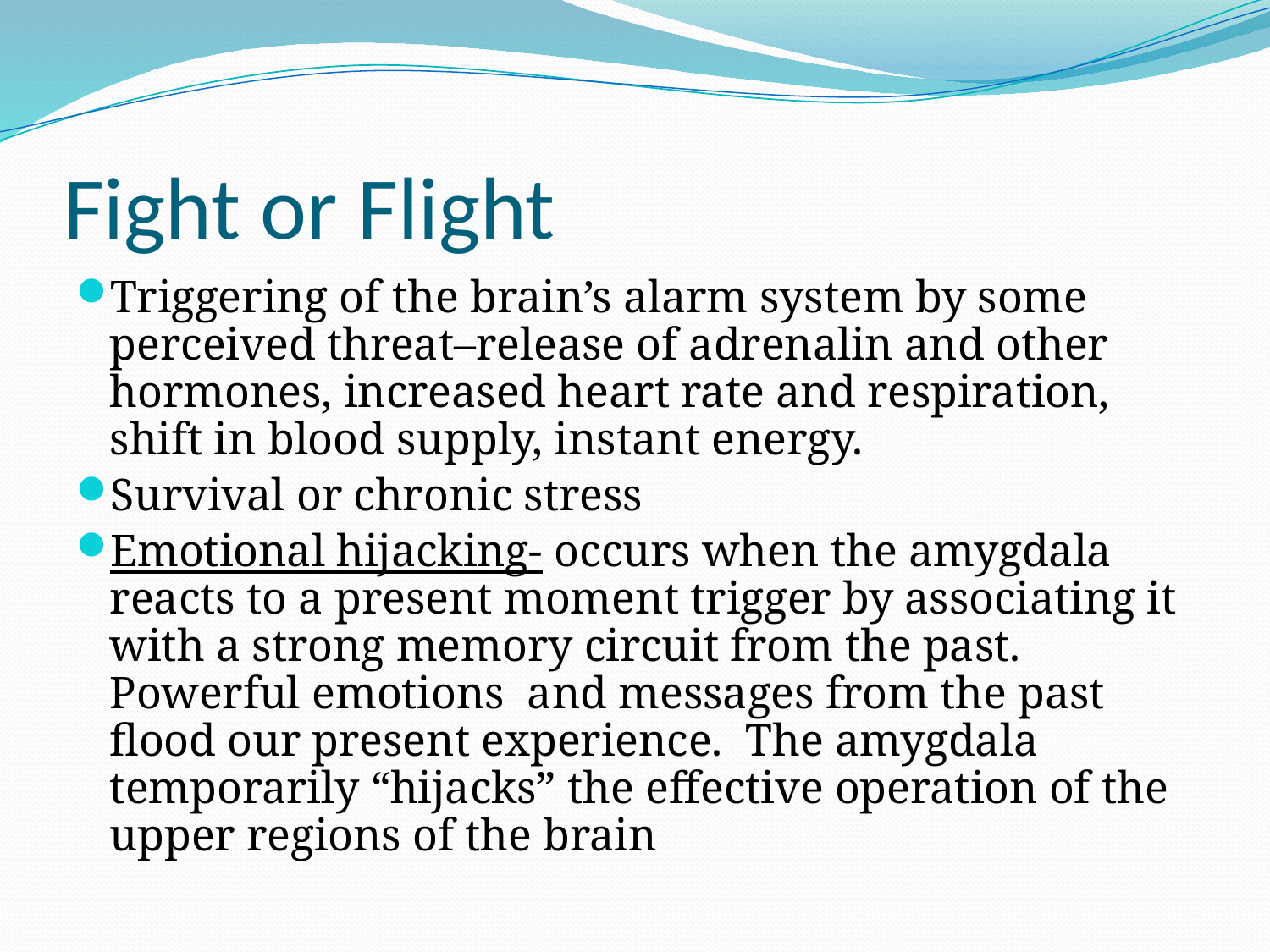

# Fight or Flight
Triggering of the brain’s alarm system by some perceived threat–release of adrenalin and other hormones, increased heart rate and respiration, shift in blood supply, instant energy.
Survival or chronic stress
Emotional hijacking- occurs when the amygdala reacts to a present moment trigger by associating it with a strong memory circuit from the past. Powerful emotions  and messages from the past flood our present experience.  The amygdala temporarily “hijacks” the effective operation of the upper regions of the brain